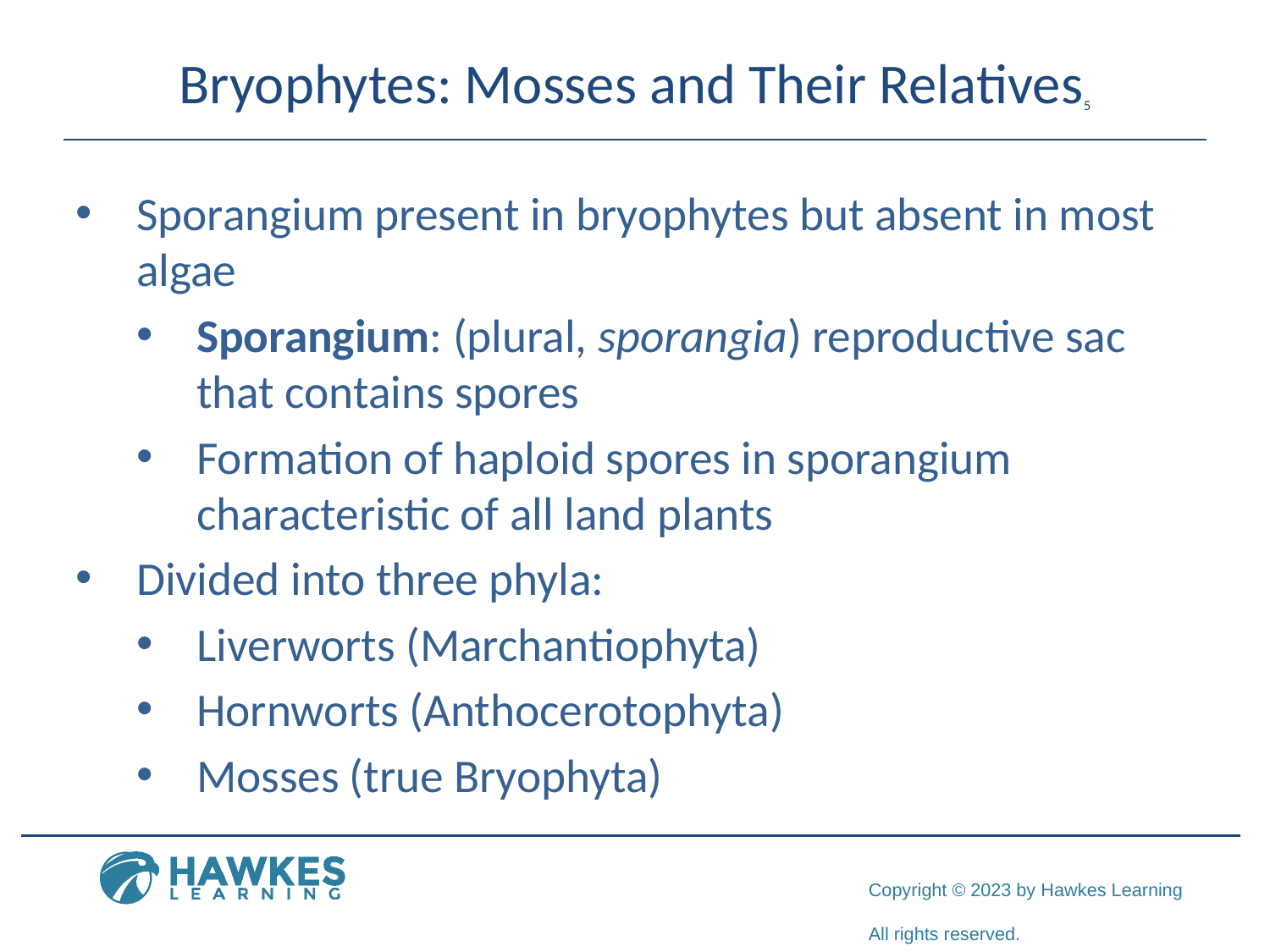

# Bryophytes: Mosses and Their Relatives5
Sporangium present in bryophytes but absent in most algae
Sporangium: (plural, sporangia) reproductive sac that contains spores
Formation of haploid spores in sporangium characteristic of all land plants
Divided into three phyla:
Liverworts (Marchantiophyta)
Hornworts (Anthocerotophyta)
Mosses (true Bryophyta)